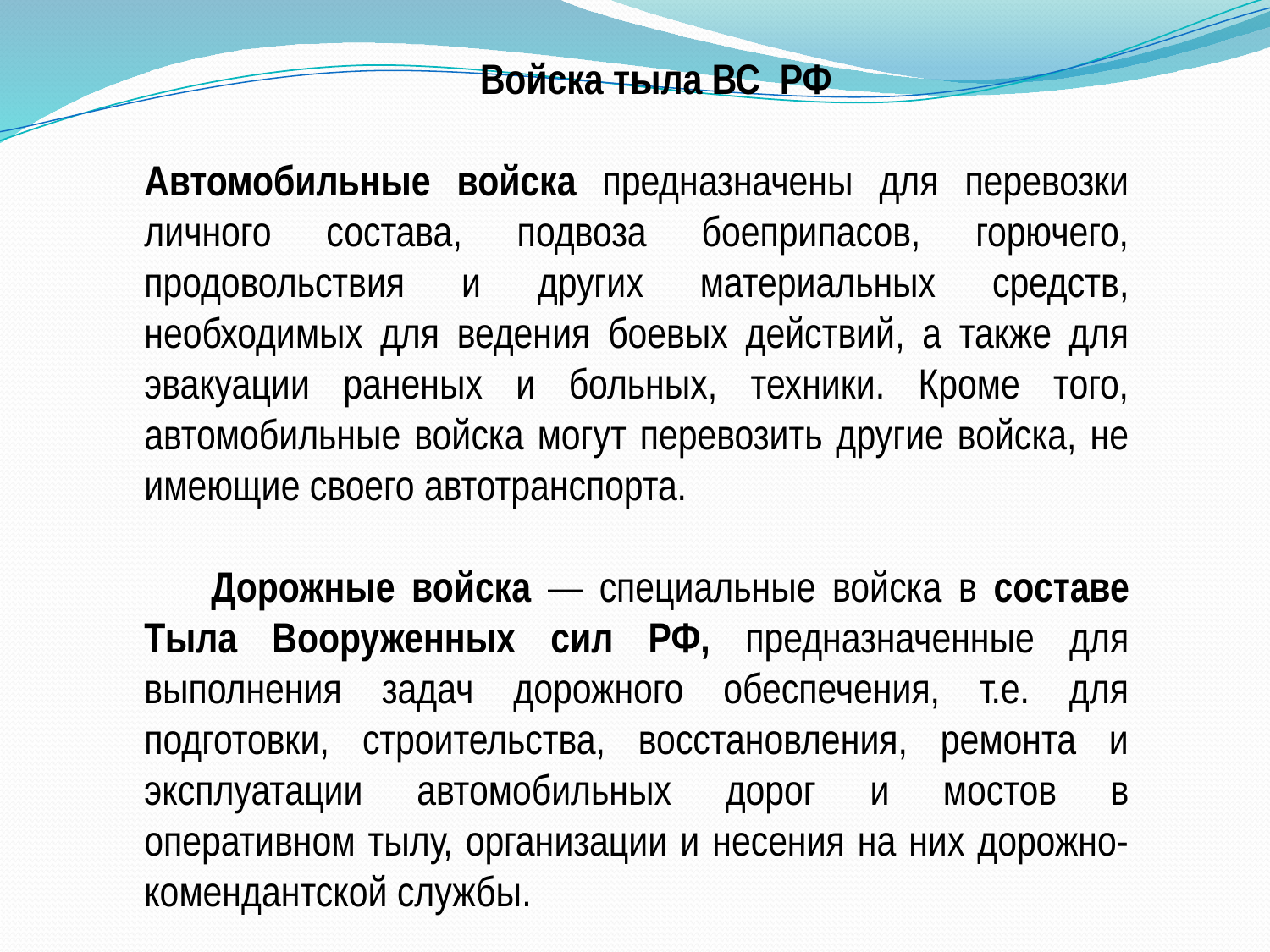

Войска тыла ВС  РФ

Автомобильные войска предназначены для перевозки личного состава, подвоза боеприпасов, горючего, продовольствия и других материальных средств, необходимых для ведения боевых действий, а также для эвакуации раненых и больных, техники. Кроме того, автомобильные войска могут перевозить другие войска, не имеющие своего автотранспорта.

    Дорожные войска — специальные войска в составе Тыла Вооруженных сил РФ, предназначенные для выполнения задач дорожного обеспечения, т.е. для подготовки, строительства, восстановления, ремонта и эксплуатации автомобильных дорог и мостов в оперативном тылу, организации и несения на них дорожно-комендантской службы.